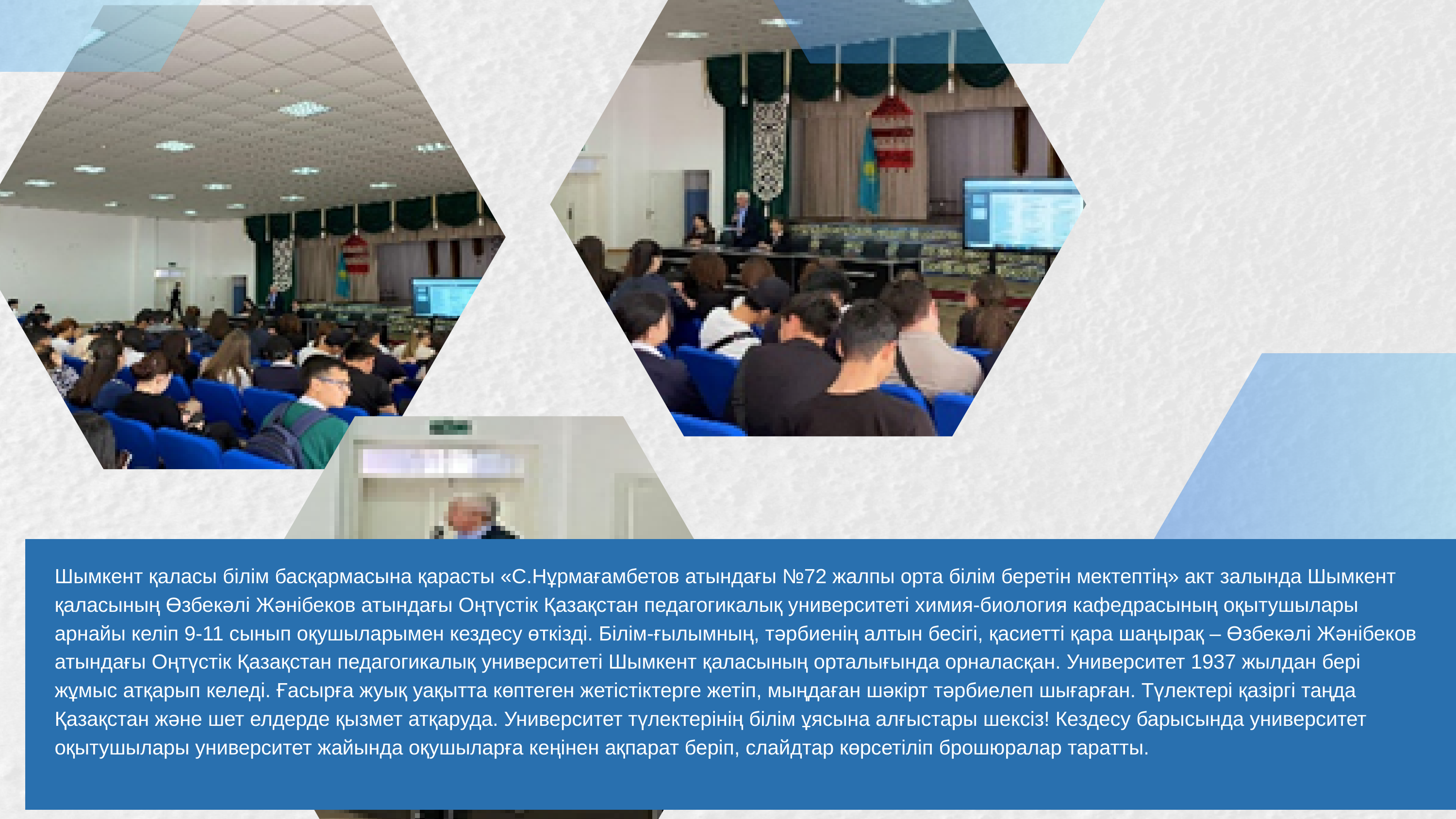

Шымкент қаласы білім басқармасына қарасты «С.Нұрмағамбетов атындағы №72 жалпы орта білім беретін мектептің» акт залында Шымкент қаласының Өзбекәлі Жәнібеков атындағы Оңтүстік Қазақстан педагогикалық университеті химия-биология кафедрасының оқытушылары арнайы келіп 9-11 сынып оқушыларымен кездесу өткізді. Білім-ғылымның, тәрбиенің алтын бесігі, қасиетті қара шаңырақ – Өзбекәлі Жәнібеков атындағы Оңтүстік Қазақстан педагогикалық университеті Шымкент қаласының орталығында орналасқан. Университет 1937 жылдан бері жұмыс атқарып келеді. Ғасырға жуық уақытта көптеген жетістіктерге жетіп, мыңдаған шәкірт тәрбиелеп шығарған. Түлектері қазіргі таңда Қазақстан және шет елдерде қызмет атқаруда. Университет түлектерінің білім ұясына алғыстары шексіз! Кездесу барысында университет оқытушылары университет жайында оқушыларға кеңінен ақпарат беріп, слайдтар көрсетіліп брошюралар таратты.